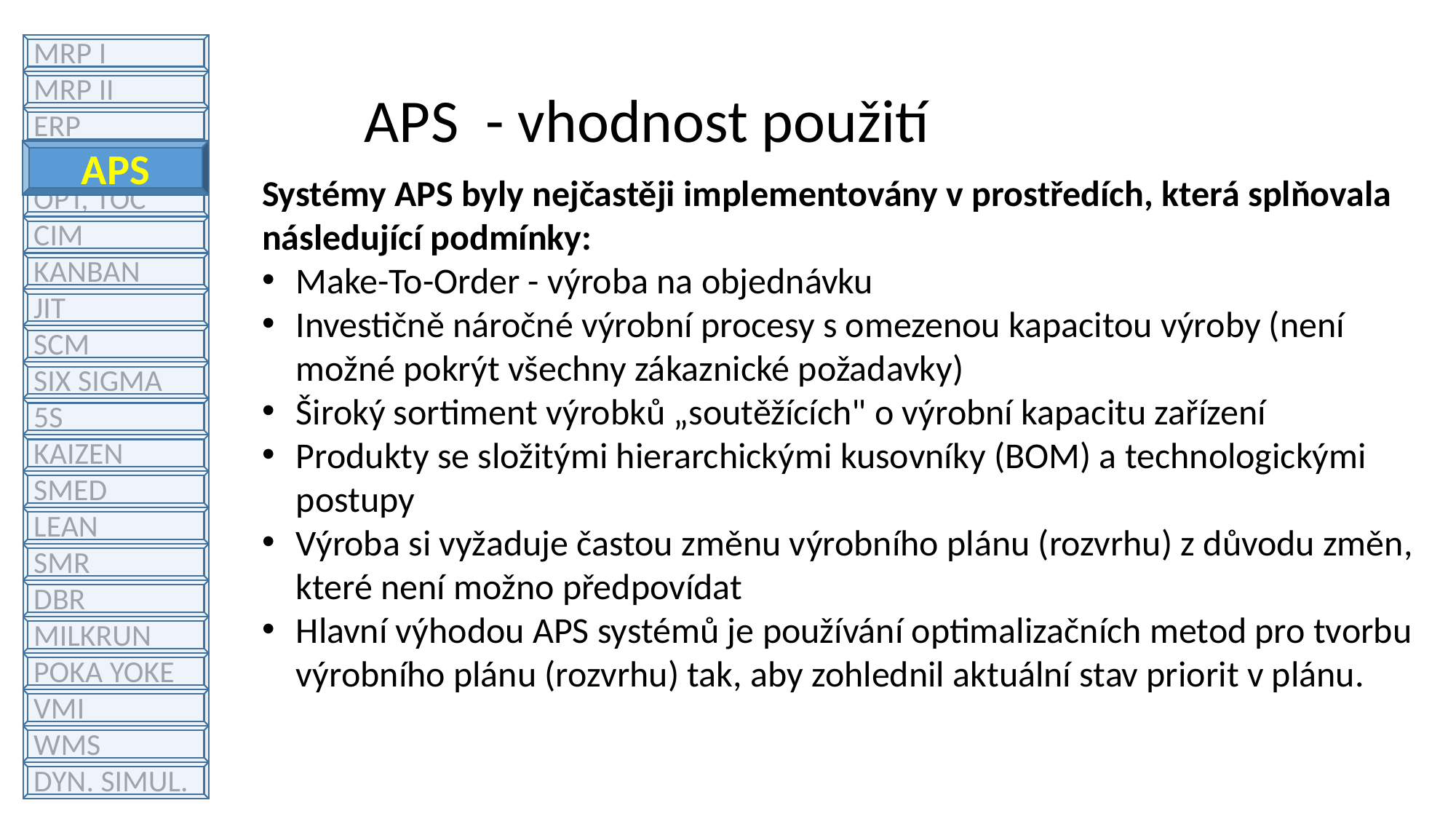

MRP I
MRP II
ERP
APS
OPT, TOC
CIM
KANBAN
JIT
SCM
SIX SIGMA
5S
KAIZEN
SMED
LEAN
SMR
DBR
MILKRUN
POKA YOKE
VMI
WMS
DYN. SIMUL.

# APS  - vhodnost použití
APS
Systémy APS byly nejčastěji implementovány v prostředích, která splňovala následující podmínky:
Make-To-Order - výroba na objednávku
Investičně náročné výrobní procesy s omezenou kapacitou výroby (není možné pokrýt všechny zákaznické požadavky)
Široký sortiment výrobků „soutěžících" o výrobní kapacitu zařízení
Produkty se složitými hierarchickými kusovníky (BOM) a technologickými postupy
Výroba si vyžaduje častou změnu výrobního plánu (rozvrhu) z důvodu změn, které není možno předpovídat
Hlavní výhodou APS systémů je používání optimalizačních metod pro tvorbu výrobního plánu (rozvrhu) tak, aby zohlednil aktuální stav priorit v plánu.